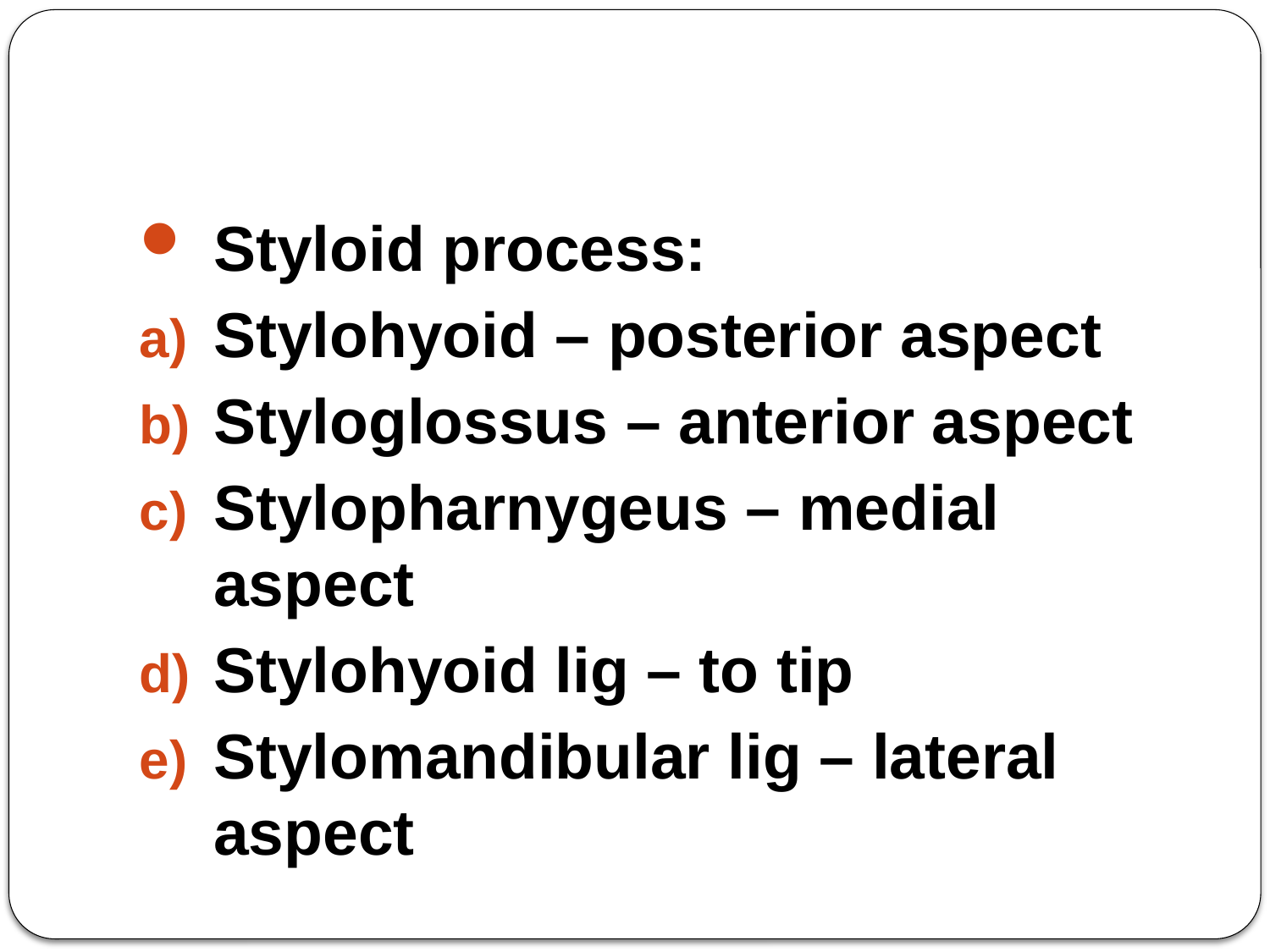

#
Styloid process:
Stylohyoid – posterior aspect
Styloglossus – anterior aspect
Stylopharnygeus – medial aspect
Stylohyoid lig – to tip
Stylomandibular lig – lateral aspect